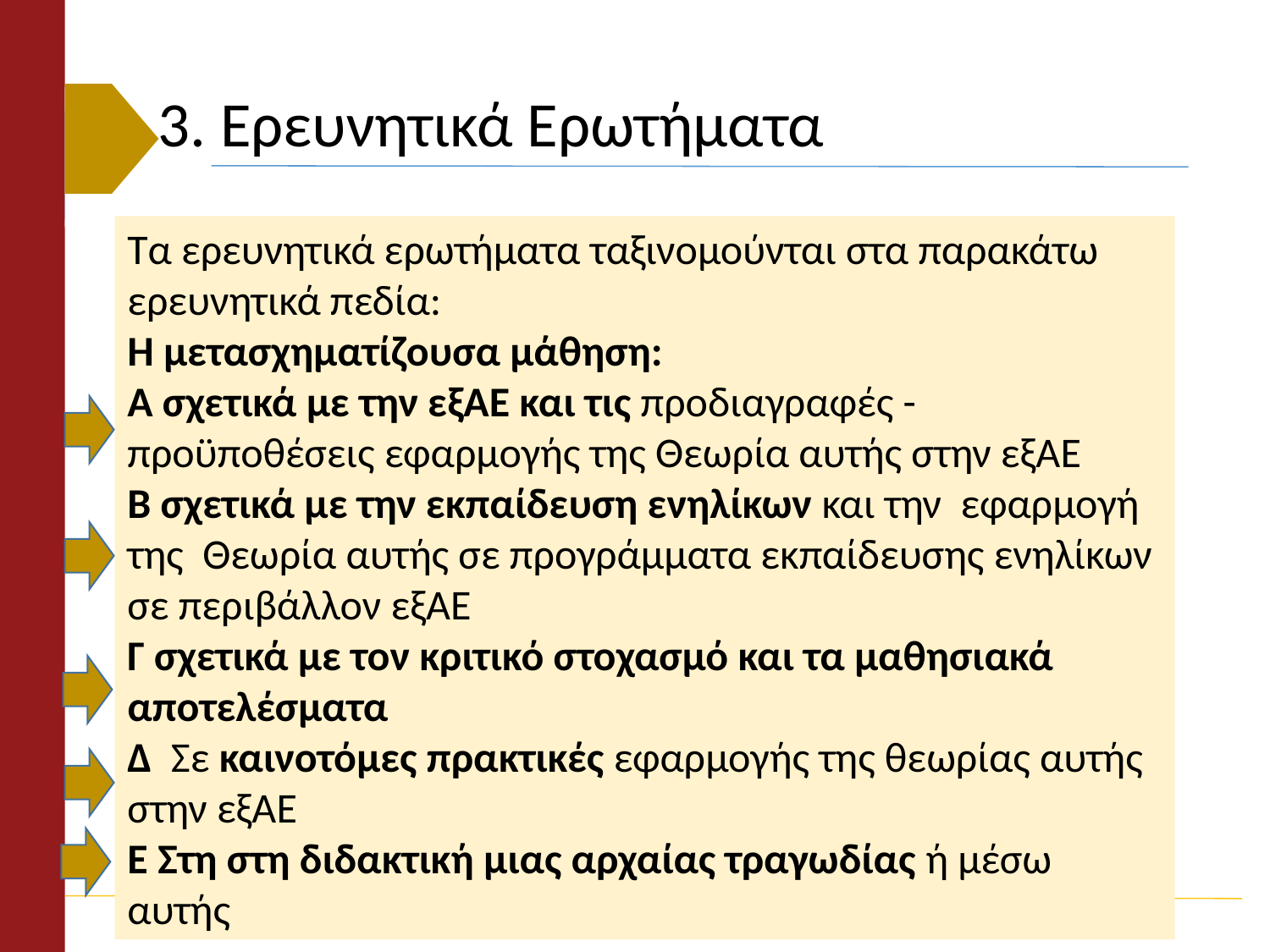

# 3. Ερευνητικά Ερωτήματα
Τα ερευνητικά ερωτήματα ταξινομούνται στα παρακάτω ερευνητικά πεδία:
Η μετασχηματίζουσα μάθηση:
Α σχετικά με την εξΑΕ και τις προδιαγραφές - προϋποθέσεις εφαρμογής της Θεωρία αυτής στην εξΑΕ
Β σχετικά με την εκπαίδευση ενηλίκων και την  εφαρμογή της  Θεωρία αυτής σε προγράμματα εκπαίδευσης ενηλίκων σε περιβάλλον εξΑΕ
Γ σχετικά με τον κριτικό στοχασμό και τα μαθησιακά αποτελέσματα
Δ  Σε καινοτόμες πρακτικές εφαρμογής της θεωρίας αυτής στην εξΑΕ
Ε Στη στη διδακτική μιας αρχαίας τραγωδίας ή μέσω αυτής